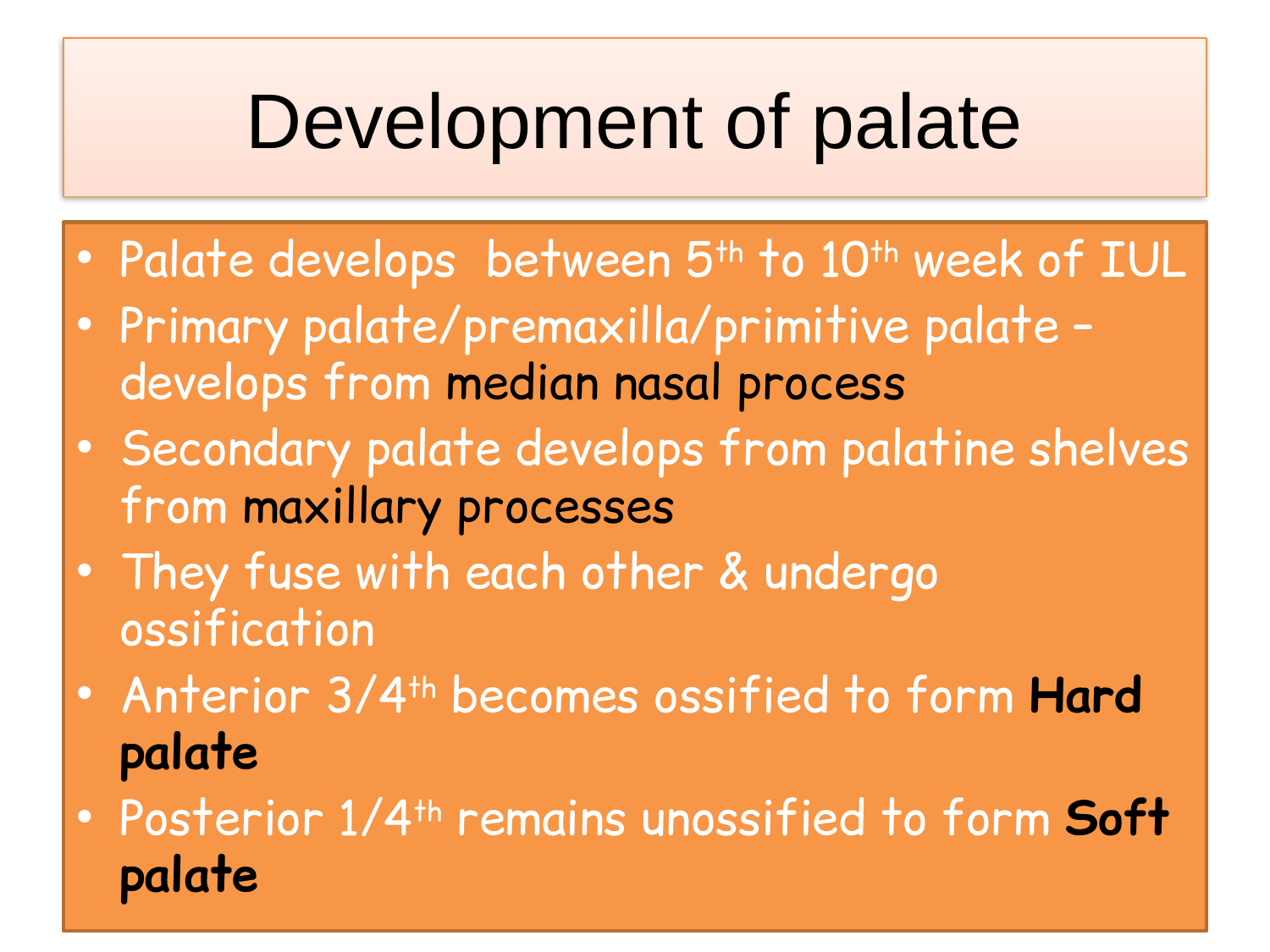

# Development of palate
Palate develops  between 5th to 10th week of IUL
Primary palate/premaxilla/primitive palate – develops from median nasal process
Secondary palate develops from palatine shelves from maxillary processes
They fuse with each other & undergo ossification
Anterior 3/4th becomes ossified to form Hard palate
Posterior 1/4th remains unossified to form Soft palate